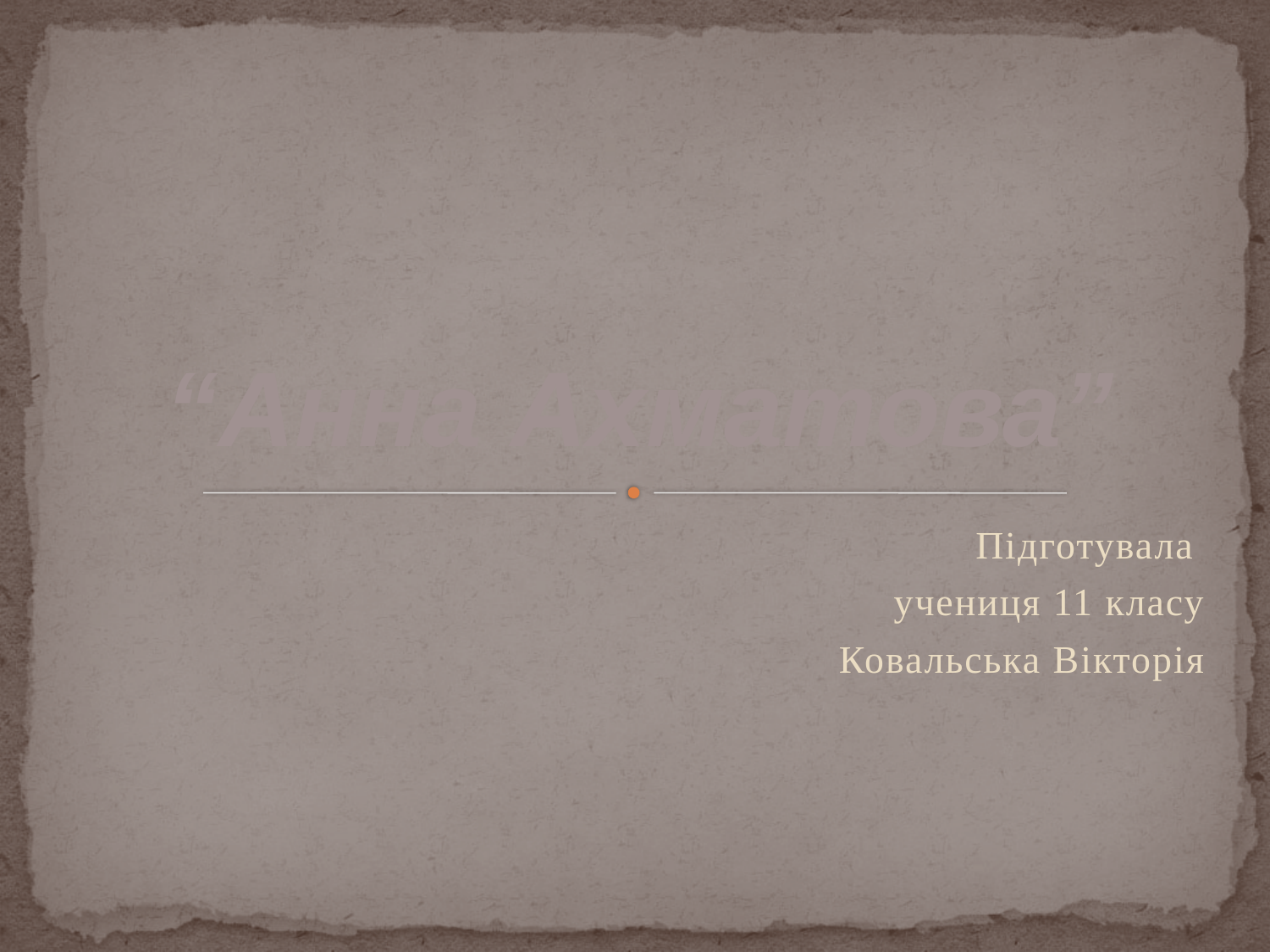

# “Анна Ахматова”
Підготувала
учениця 11 класу
Ковальська Вікторія